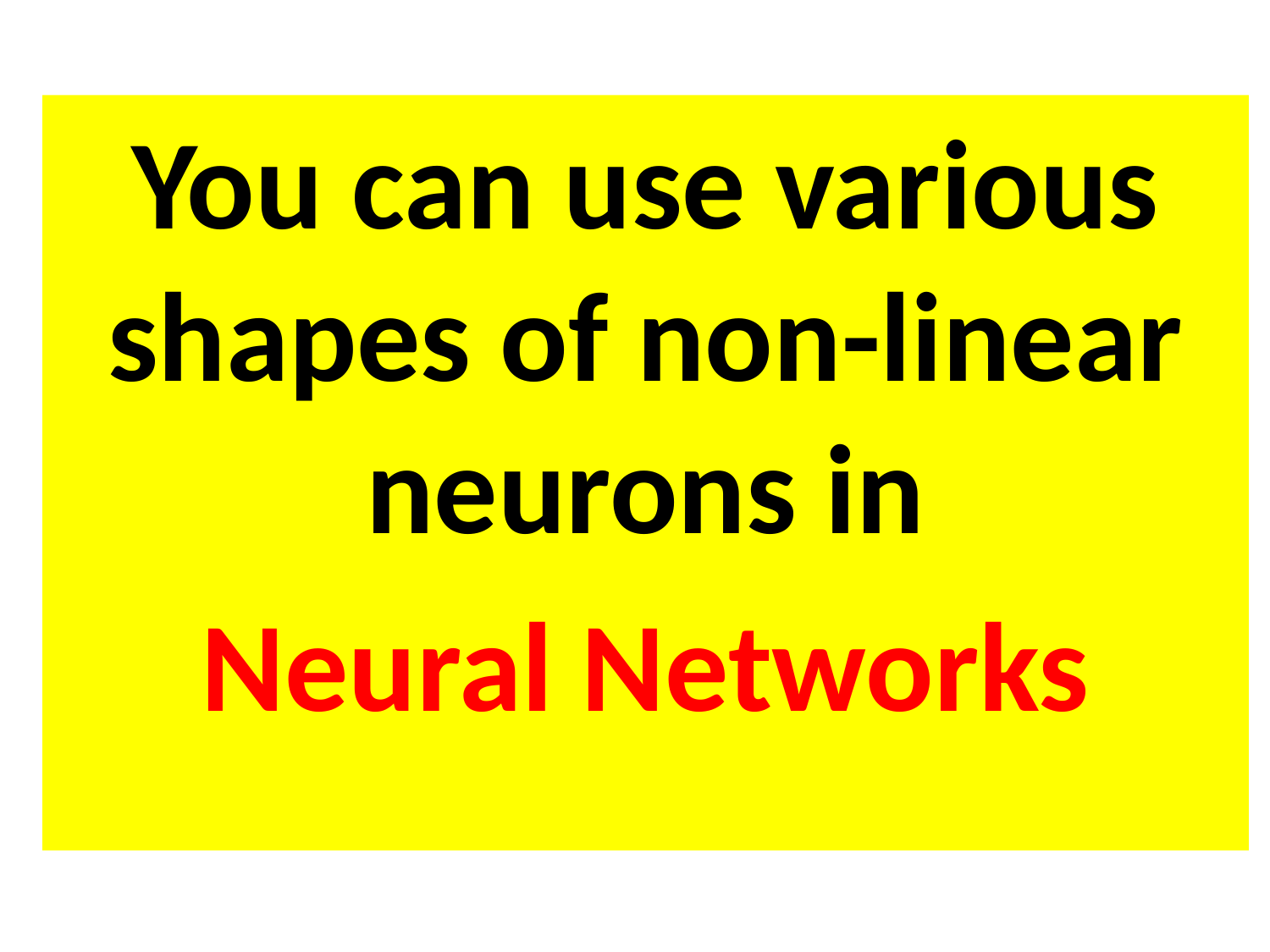

You can use various shapes of non-linear neurons in
Neural Networks